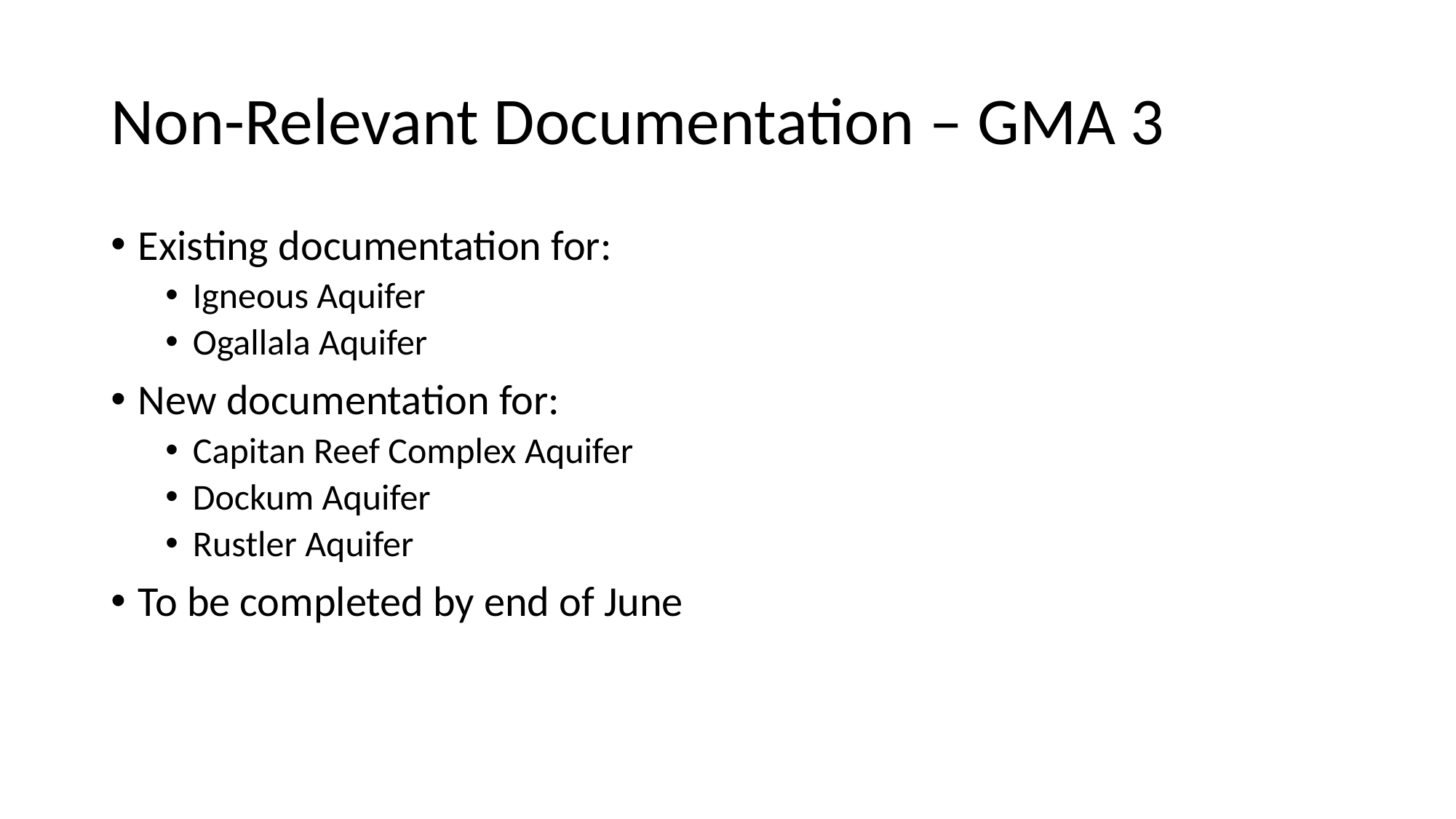

# Non-Relevant Documentation – GMA 3
Existing documentation for:
Igneous Aquifer
Ogallala Aquifer
New documentation for:
Capitan Reef Complex Aquifer
Dockum Aquifer
Rustler Aquifer
To be completed by end of June